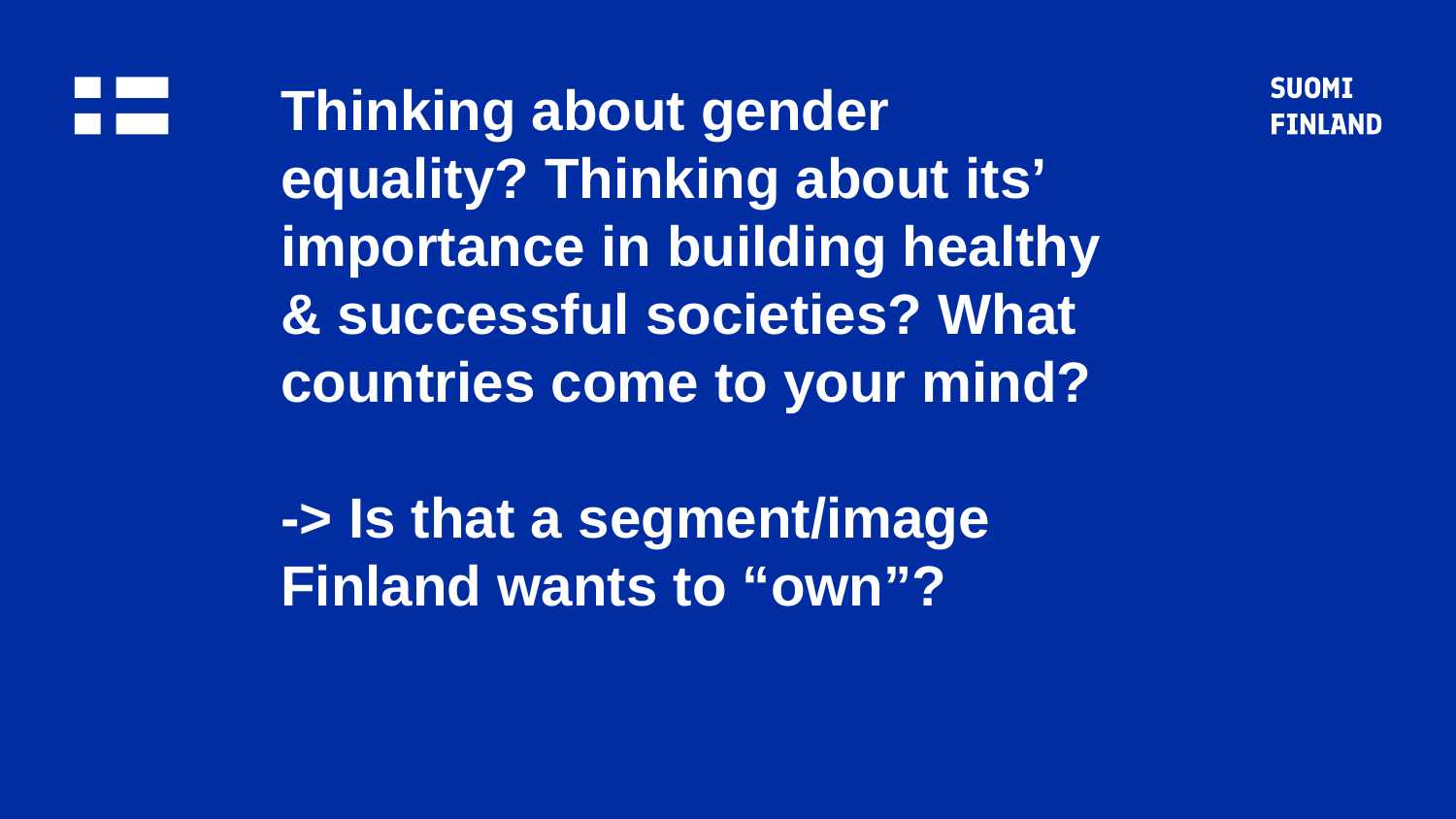

# Thinking about gender equality? Thinking about its’ importance in building healthy & successful societies? What countries come to your mind? -> Is that a segment/image Finland wants to “own”?